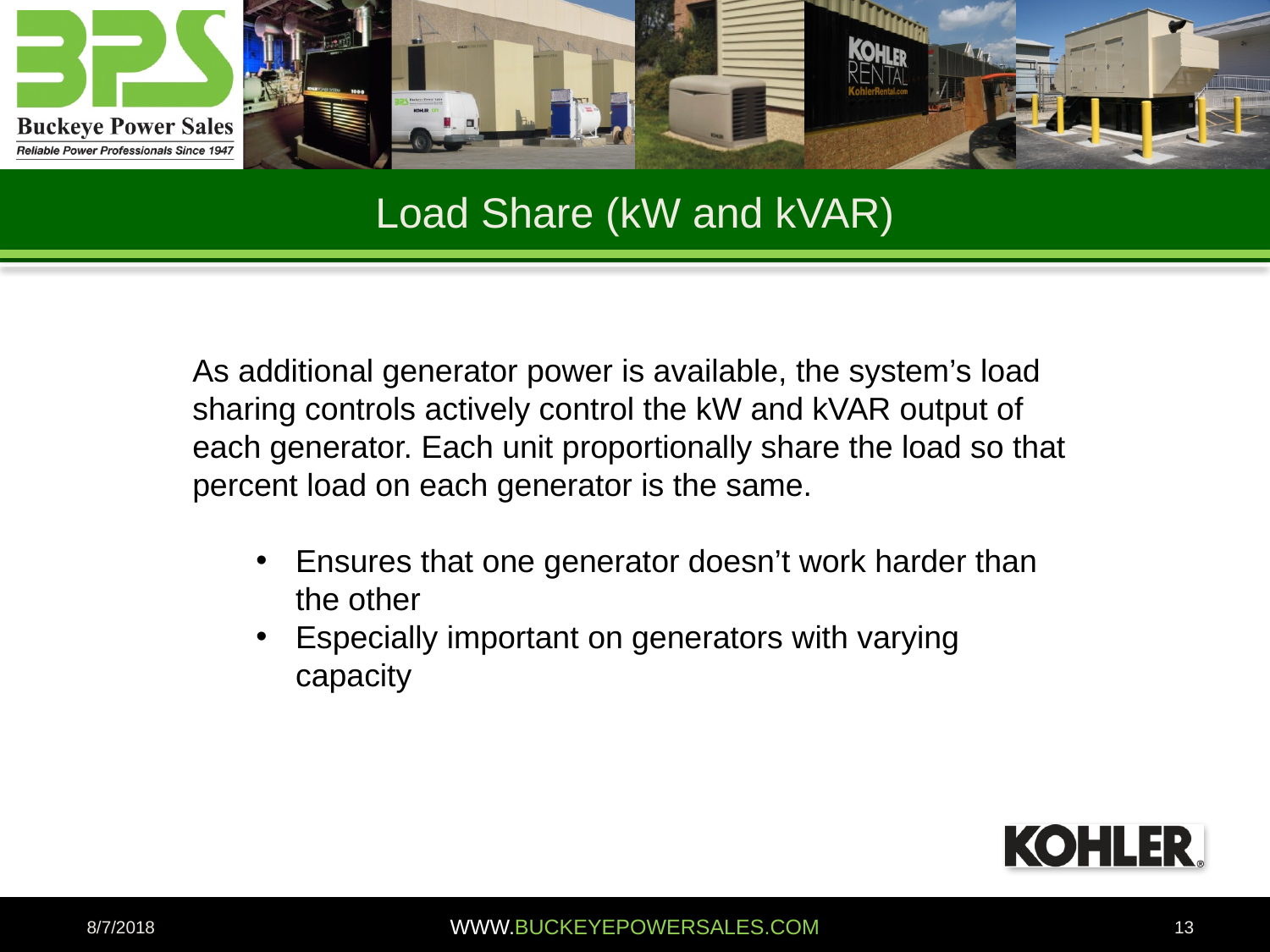

Load Share (kW and kVAR)
As additional generator power is available, the system’s load sharing controls actively control the kW and kVAR output of each generator. Each unit proportionally share the load so that percent load on each generator is the same.

Ensures that one generator doesn’t work harder than the other
Especially important on generators with varying capacity